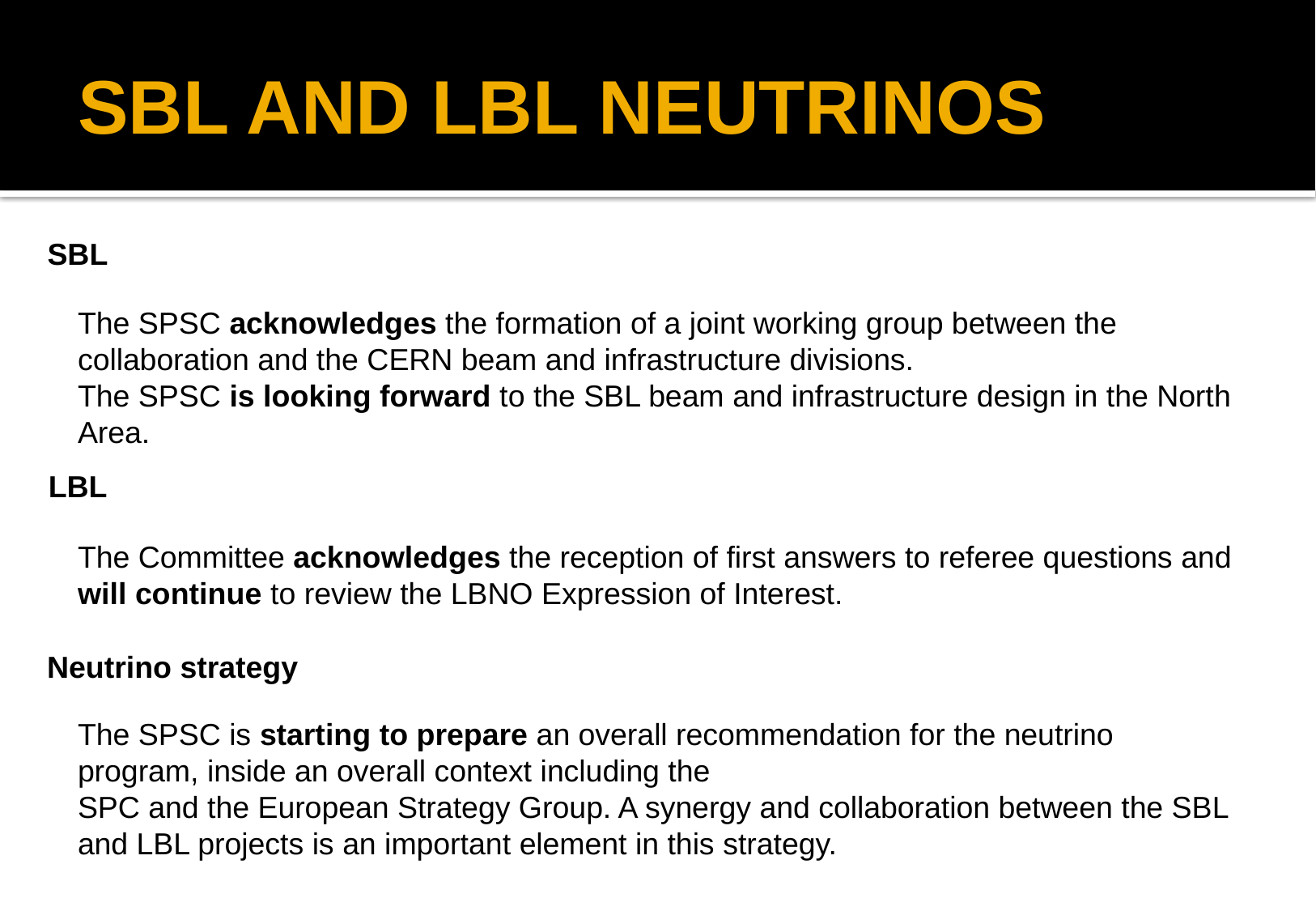

# SBL AND LBL NEUTRINOS
SBL
The SPSC acknowledges the formation of a joint working group between the collaboration and the CERN beam and infrastructure divisions.
The SPSC is looking forward to the SBL beam and infrastructure design in the North Area.
LBL
The Committee acknowledges the reception of first answers to referee questions and will continue to review the LBNO Expression of Interest.
Neutrino strategy
The SPSC is starting to prepare an overall recommendation for the neutrino program, inside an overall context including the
SPC and the European Strategy Group. A synergy and collaboration between the SBL and LBL projects is an important element in this strategy.